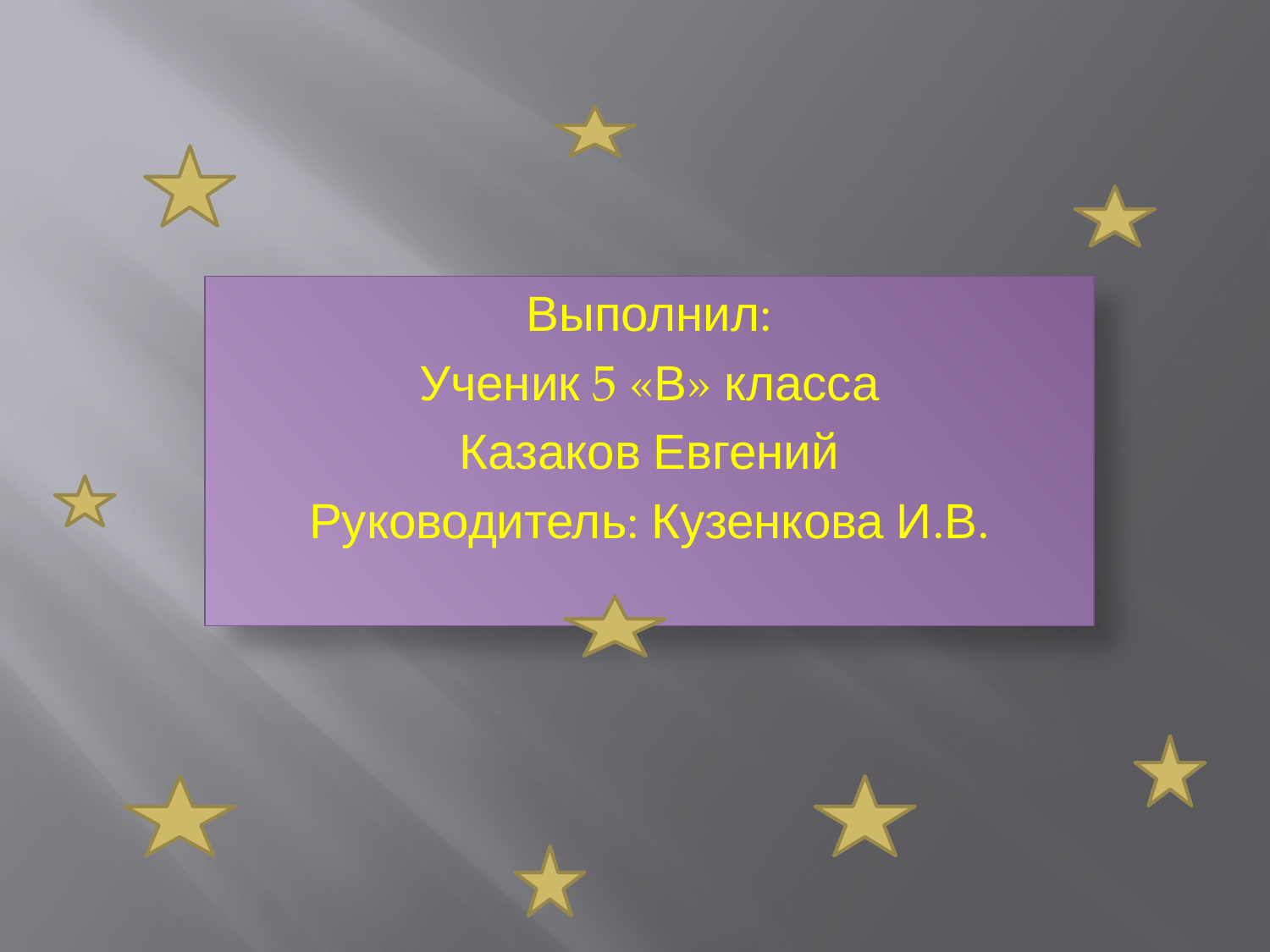

Выполнил:
Ученик 5 «В» класса
Казаков Евгений
Руководитель: Кузенкова И.В.
#